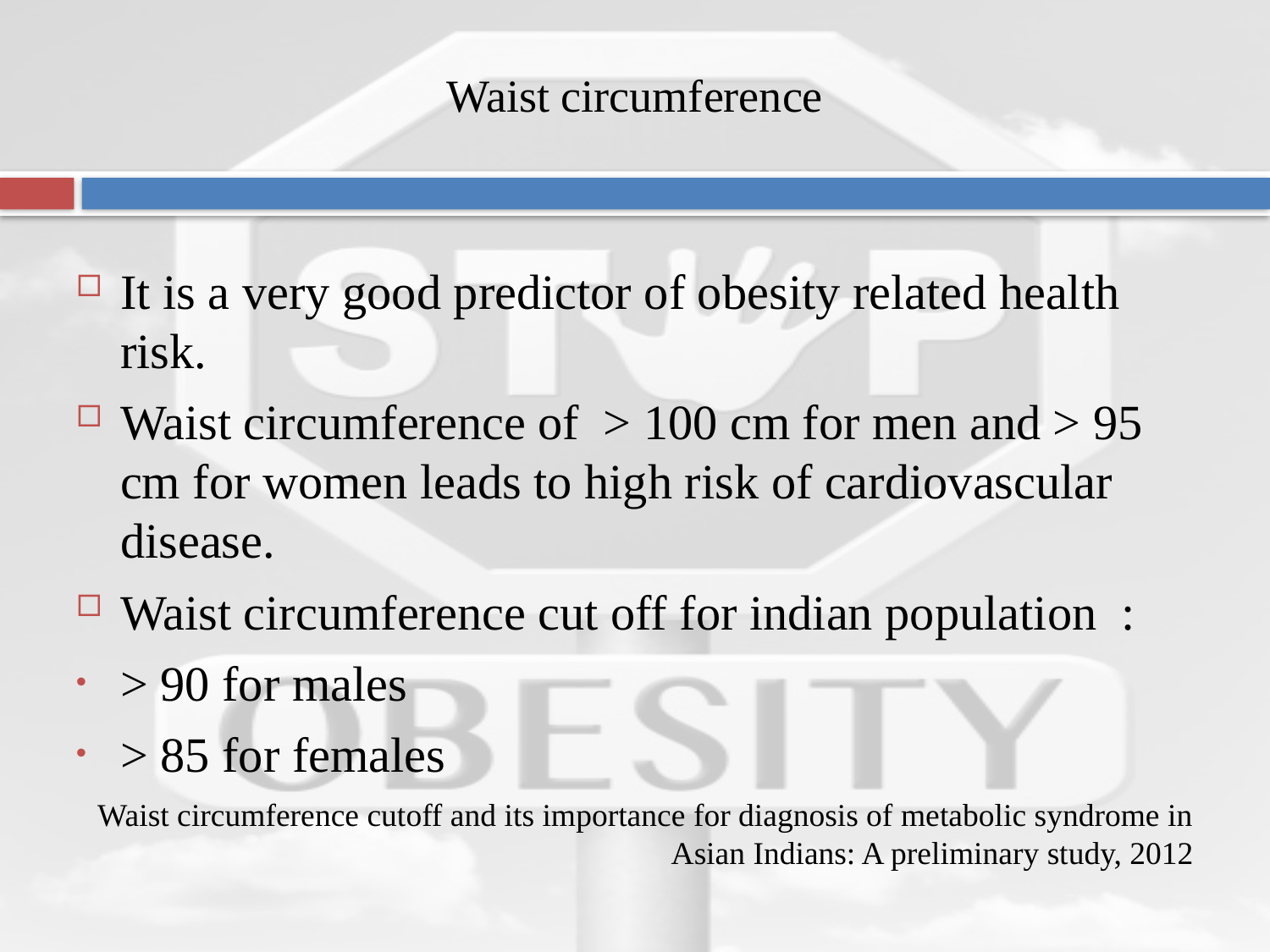

# Waist circumference
It is a very good predictor of obesity related health risk.
Waist circumference of  > 100 cm for men and > 95 cm for women leads to high risk of cardiovascular disease.
Waist circumference cut off for indian population  :
> 90 for males
> 85 for females
Waist circumference cutoff and its importance for diagnosis of metabolic syndrome in Asian Indians: A preliminary study, 2012